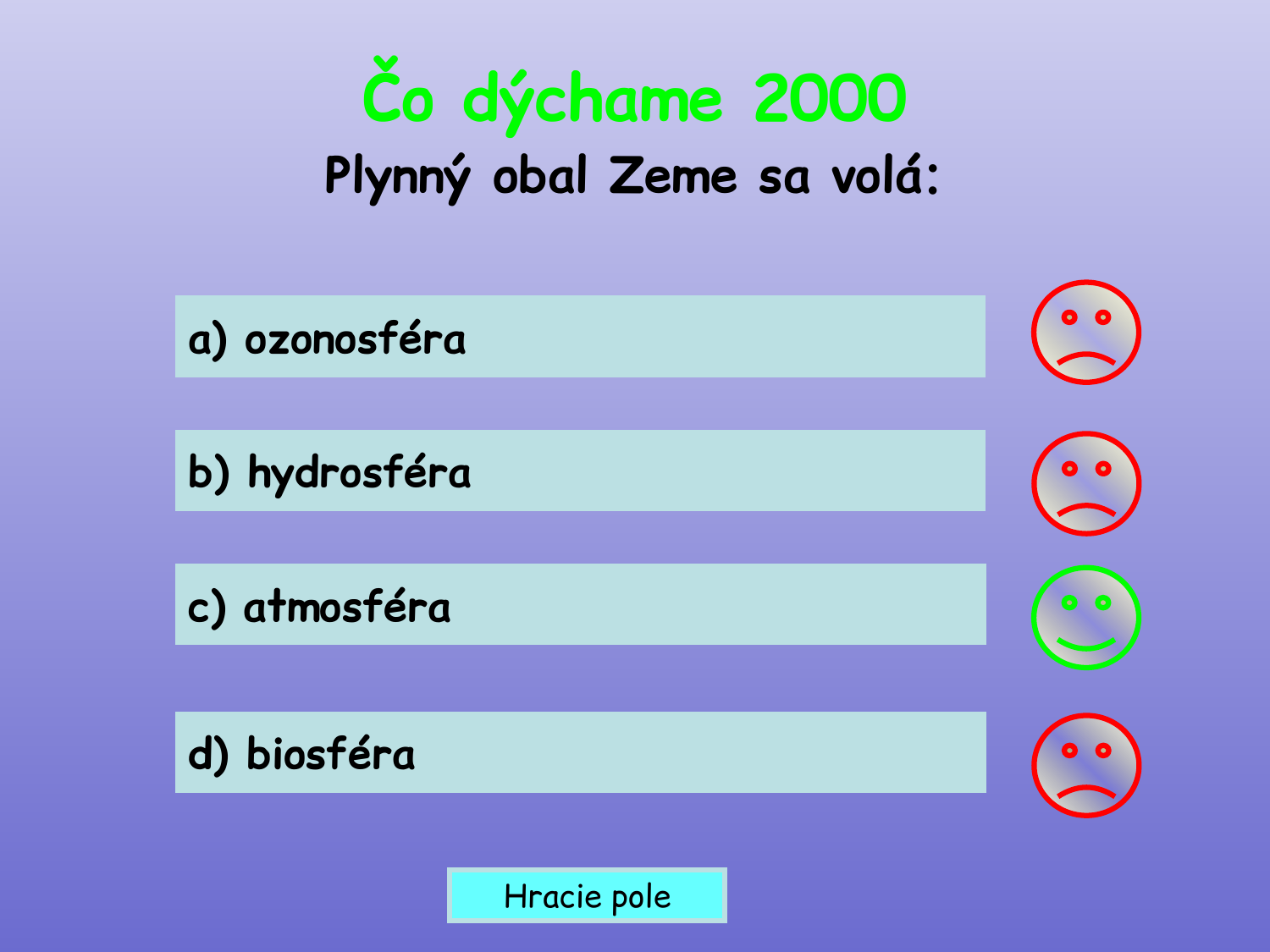

Čo dýchame 2000
Plynný obal Zeme sa volá:

a) ozonosféra
b) hydrosféra

c) atmosféra

d) biosféra

Hracie pole